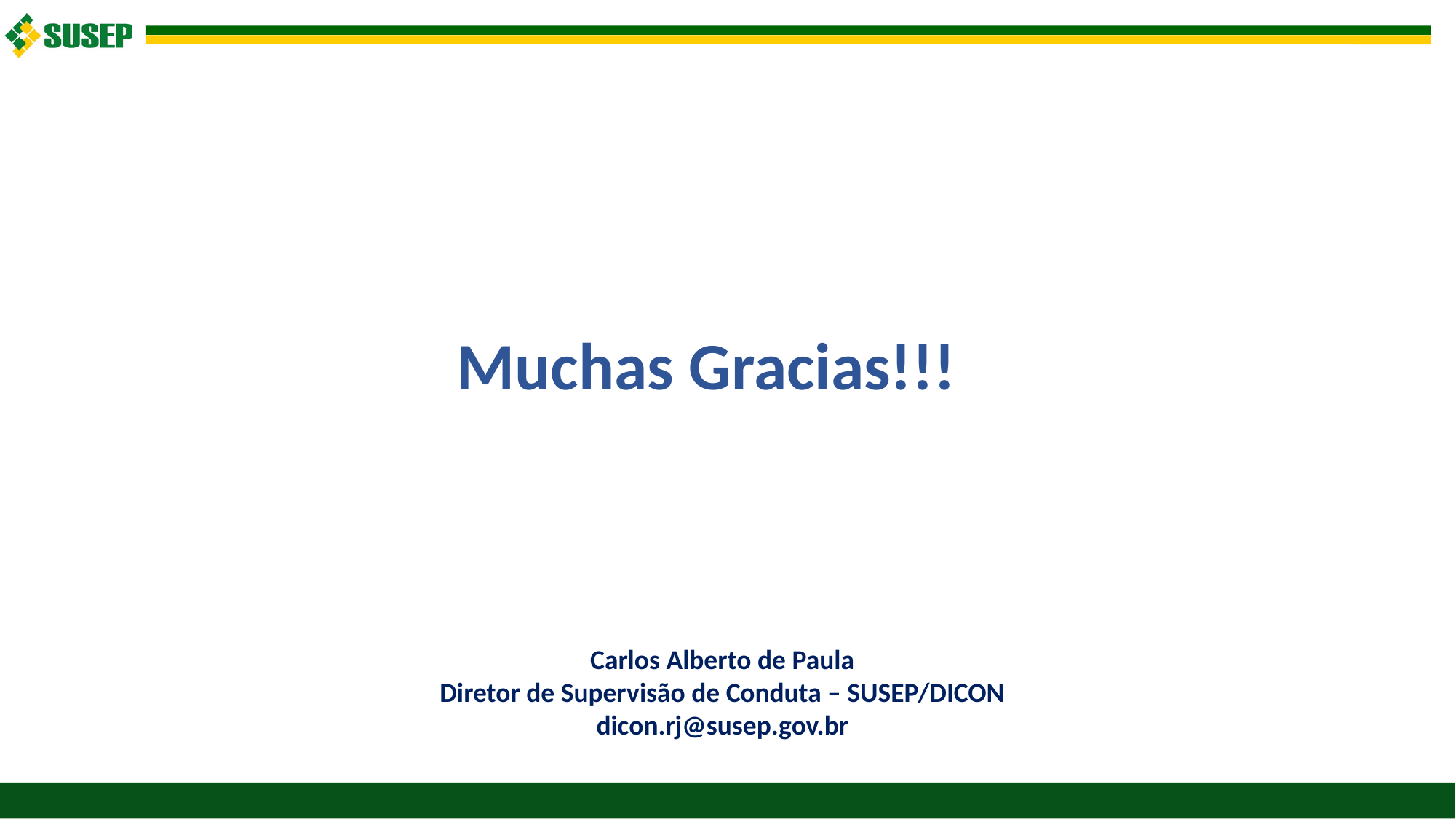

Muchas Gracias!!!
Carlos Alberto de Paula
Diretor de Supervisão de Conduta – SUSEP/DICON
dicon.rj@susep.gov.br